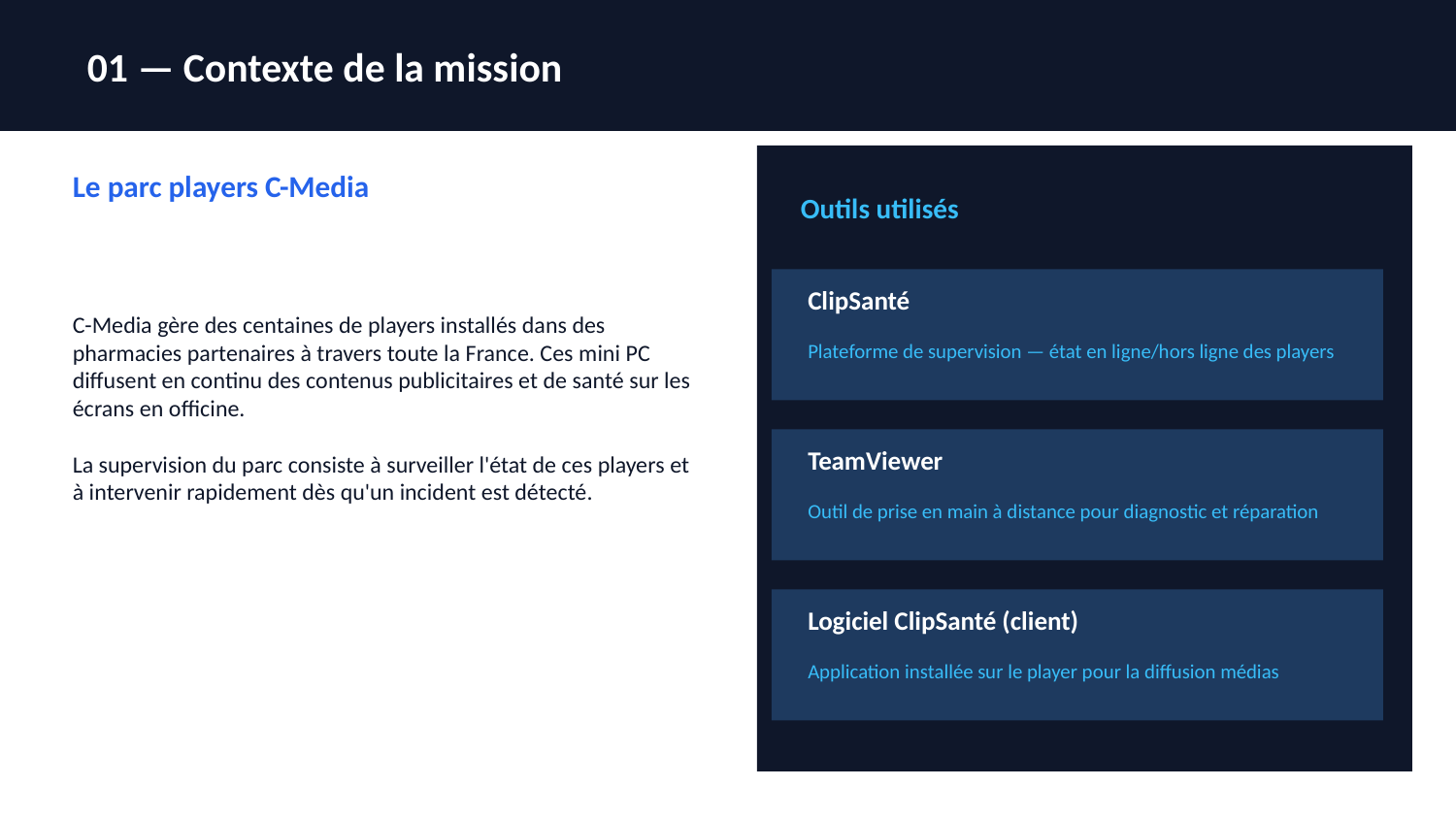

01 — Contexte de la mission

Le parc players C-Media
Outils utilisés
C-Media gère des centaines de players installés dans des pharmacies partenaires à travers toute la France. Ces mini PC diffusent en continu des contenus publicitaires et de santé sur les écrans en officine.

La supervision du parc consiste à surveiller l'état de ces players et à intervenir rapidement dès qu'un incident est détecté.

ClipSanté
Plateforme de supervision — état en ligne/hors ligne des players

TeamViewer
Outil de prise en main à distance pour diagnostic et réparation

Logiciel ClipSanté (client)
Application installée sur le player pour la diffusion médias